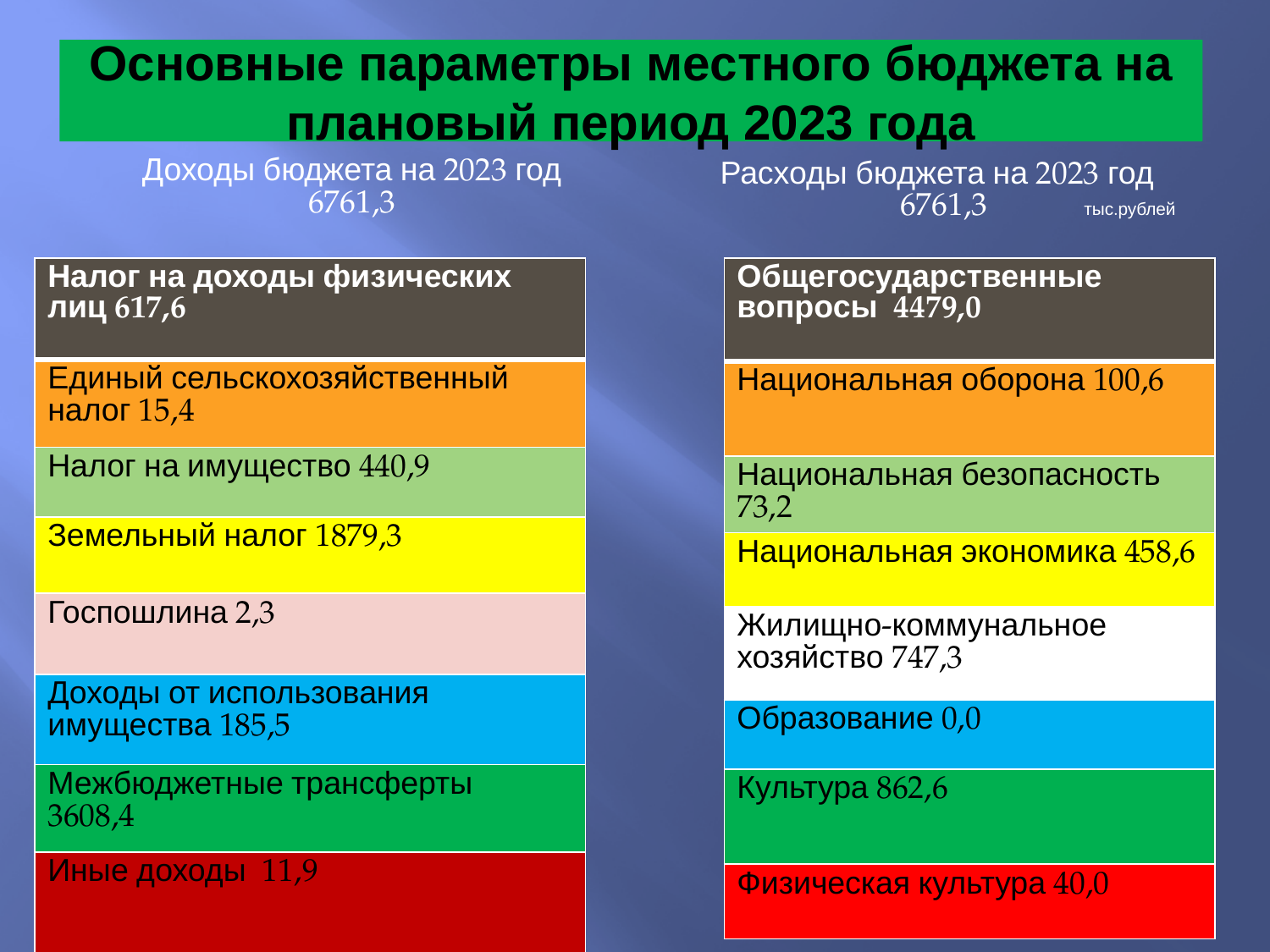

# Основные параметры местного бюджета на плановый период 2023 года
| Доходы бюджета на 2023 год 6761,3 |
| --- |
| Расходы бюджета на 2023 год 6761,3 тыс.рублей |
| --- |
| Общегосударственные вопросы 4479,0 |
| --- |
| Национальная оборона 100,6 |
| Национальная безопасность 73,2 |
| Национальная экономика 458,6 |
| Жилищно-коммунальное хозяйство 747,3 |
| Образование 0,0 |
| Культура 862,6 |
| Физическая культура 40,0 |
| Налог на доходы физических лиц 617,6 |
| --- |
| Единый сельскохозяйственный налог 15,4 |
| Налог на имущество 440,9 |
| Земельный налог 1879,3 |
| Госпошлина 2,3 |
| Доходы от использования имущества 185,5 |
| Межбюджетные трансферты 3608,4 |
| Иные доходы 11,9 |